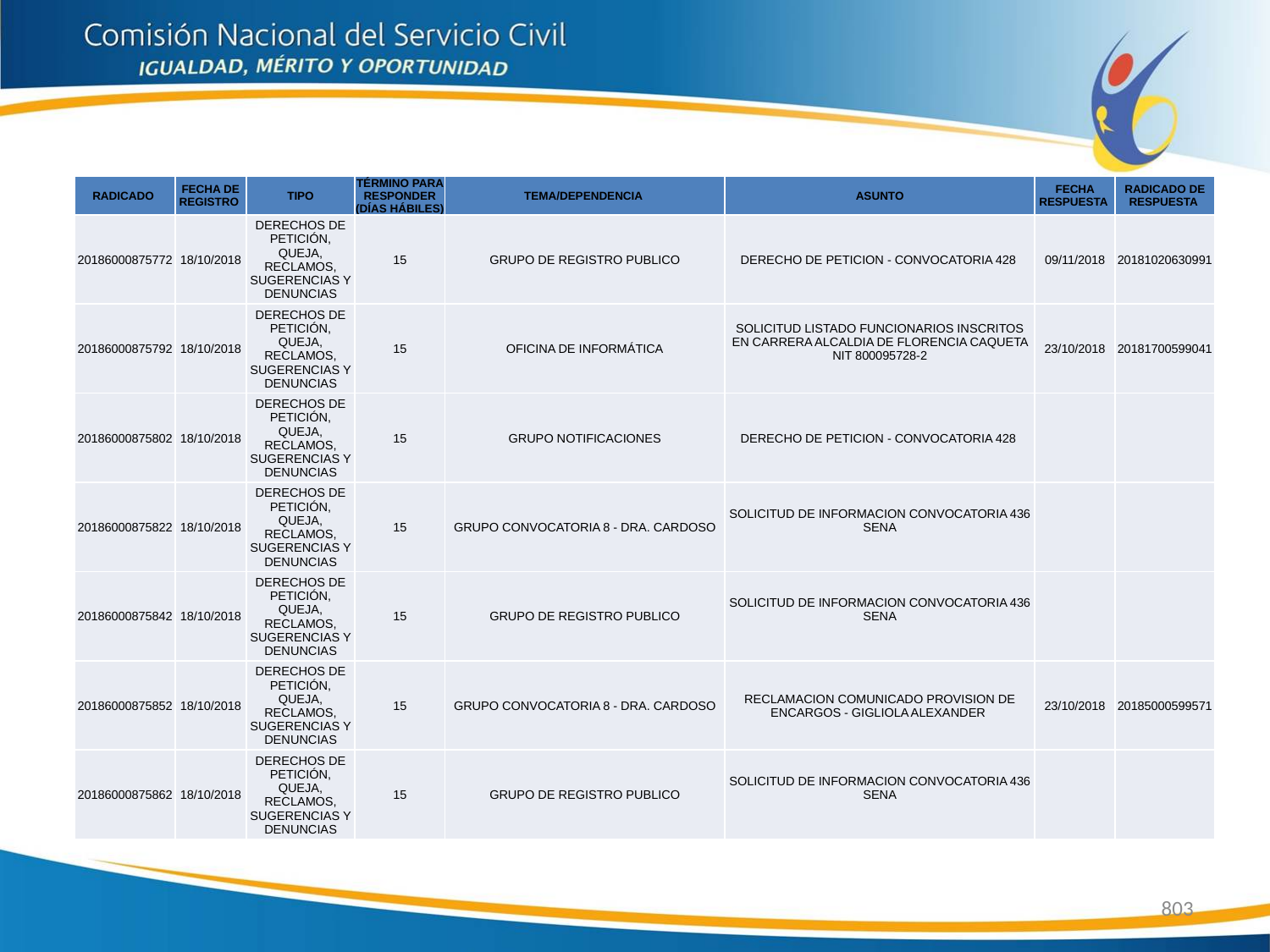

| RADICADO | FECHA DE REGISTRO | TIPO | TÉRMINO PARA RESPONDER (DÍAS HÁBILES) | TEMA/DEPENDENCIA | ASUNTO | FECHA RESPUESTA | RADICADO DE RESPUESTA |
| --- | --- | --- | --- | --- | --- | --- | --- |
| 20186000875772 | 18/10/2018 | DERECHOS DE PETICIÓN, QUEJA, RECLAMOS, SUGERENCIAS Y DENUNCIAS | 15 | GRUPO DE REGISTRO PUBLICO | DERECHO DE PETICION - CONVOCATORIA 428 | 09/11/2018 | 20181020630991 |
| 20186000875792 | 18/10/2018 | DERECHOS DE PETICIÓN, QUEJA, RECLAMOS, SUGERENCIAS Y DENUNCIAS | 15 | OFICINA DE INFORMÁTICA | SOLICITUD LISTADO FUNCIONARIOS INSCRITOS EN CARRERA ALCALDIA DE FLORENCIA CAQUETA NIT 800095728-2 | 23/10/2018 | 20181700599041 |
| 20186000875802 | 18/10/2018 | DERECHOS DE PETICIÓN, QUEJA, RECLAMOS, SUGERENCIAS Y DENUNCIAS | 15 | GRUPO NOTIFICACIONES | DERECHO DE PETICION - CONVOCATORIA 428 |  |  |
| 20186000875822 | 18/10/2018 | DERECHOS DE PETICIÓN, QUEJA, RECLAMOS, SUGERENCIAS Y DENUNCIAS | 15 | GRUPO CONVOCATORIA 8 - DRA. CARDOSO | SOLICITUD DE INFORMACION CONVOCATORIA 436 SENA |  |  |
| 20186000875842 | 18/10/2018 | DERECHOS DE PETICIÓN, QUEJA, RECLAMOS, SUGERENCIAS Y DENUNCIAS | 15 | GRUPO DE REGISTRO PUBLICO | SOLICITUD DE INFORMACION CONVOCATORIA 436 SENA |  |  |
| 20186000875852 | 18/10/2018 | DERECHOS DE PETICIÓN, QUEJA, RECLAMOS, SUGERENCIAS Y DENUNCIAS | 15 | GRUPO CONVOCATORIA 8 - DRA. CARDOSO | RECLAMACION COMUNICADO PROVISION DE ENCARGOS - GIGLIOLA ALEXANDER | 23/10/2018 | 20185000599571 |
| 20186000875862 | 18/10/2018 | DERECHOS DE PETICIÓN, QUEJA, RECLAMOS, SUGERENCIAS Y DENUNCIAS | 15 | GRUPO DE REGISTRO PUBLICO | SOLICITUD DE INFORMACION CONVOCATORIA 436 SENA |  |  |
803